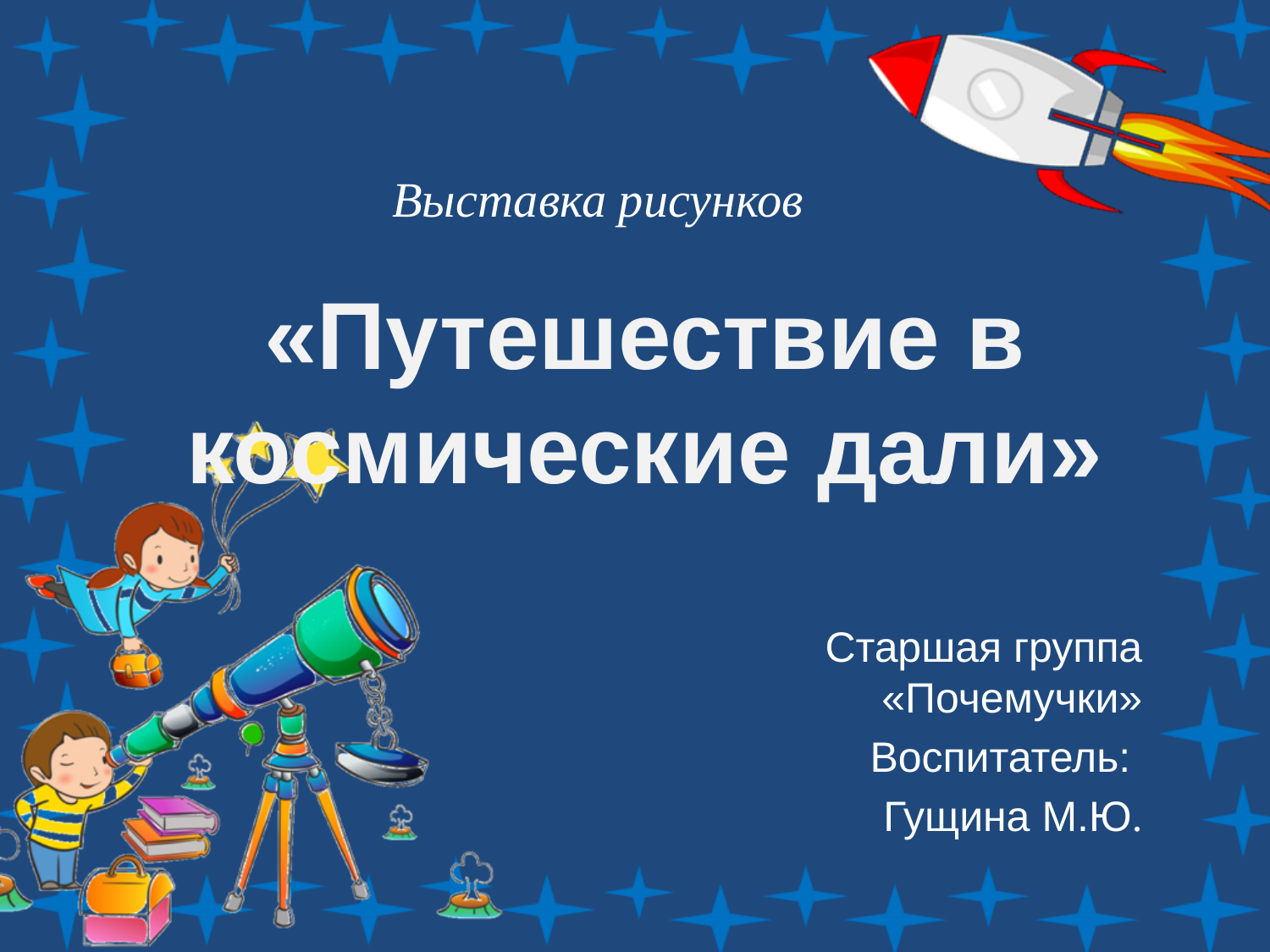

Выставка рисунков
# «Путешествие в космические дали»
Старшая группа «Почемучки»
Воспитатель:
Гущина М.Ю.